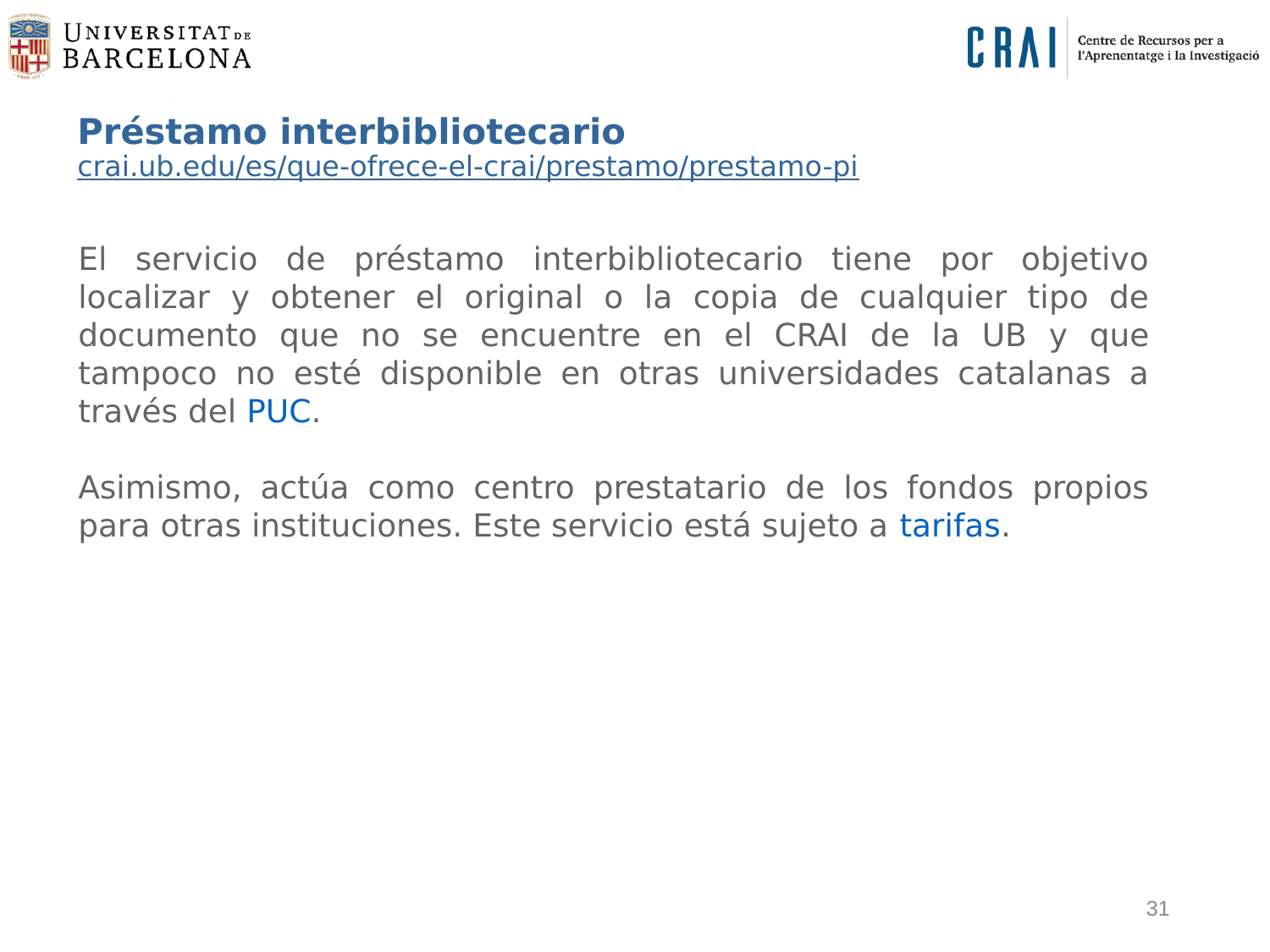

Préstamo interbibliotecario
crai.ub.edu/es/que-ofrece-el-crai/prestamo/prestamo-pi
El servicio de préstamo interbibliotecario tiene por objetivo localizar y obtener el original o la copia de cualquier tipo de documento que no se encuentre en el CRAI de la UB y que tampoco no esté disponible en otras universidades catalanas a través del PUC.

Asimismo, actúa como centro prestatario de los fondos propios para otras instituciones. Este servicio está sujeto a tarifas.
31